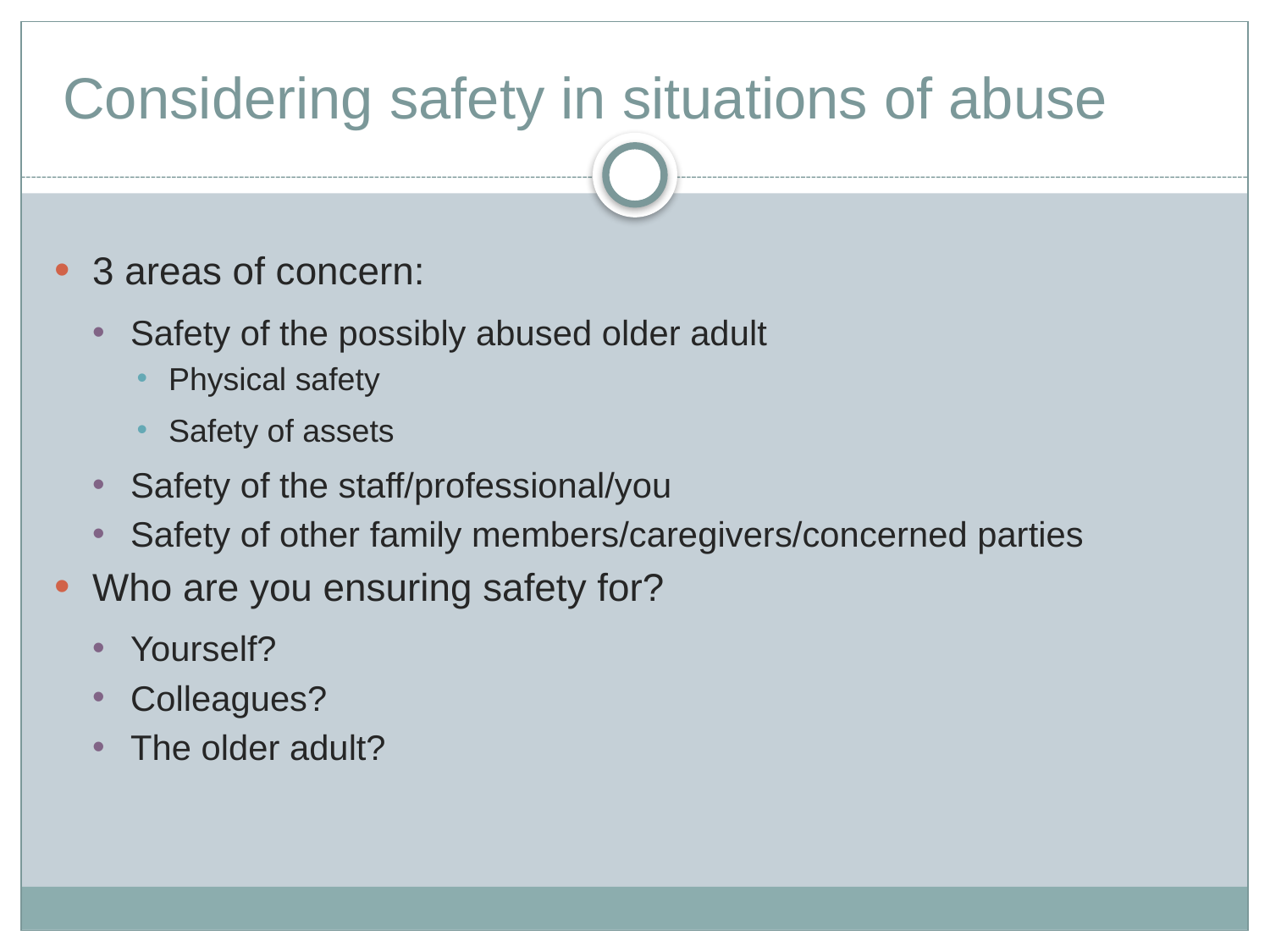

# Considering safety in situations of abuse
3 areas of concern:
Safety of the possibly abused older adult
Physical safety
Safety of assets
Safety of the staff/professional/you
Safety of other family members/caregivers/concerned parties
Who are you ensuring safety for?
Yourself?
Colleagues?
The older adult?